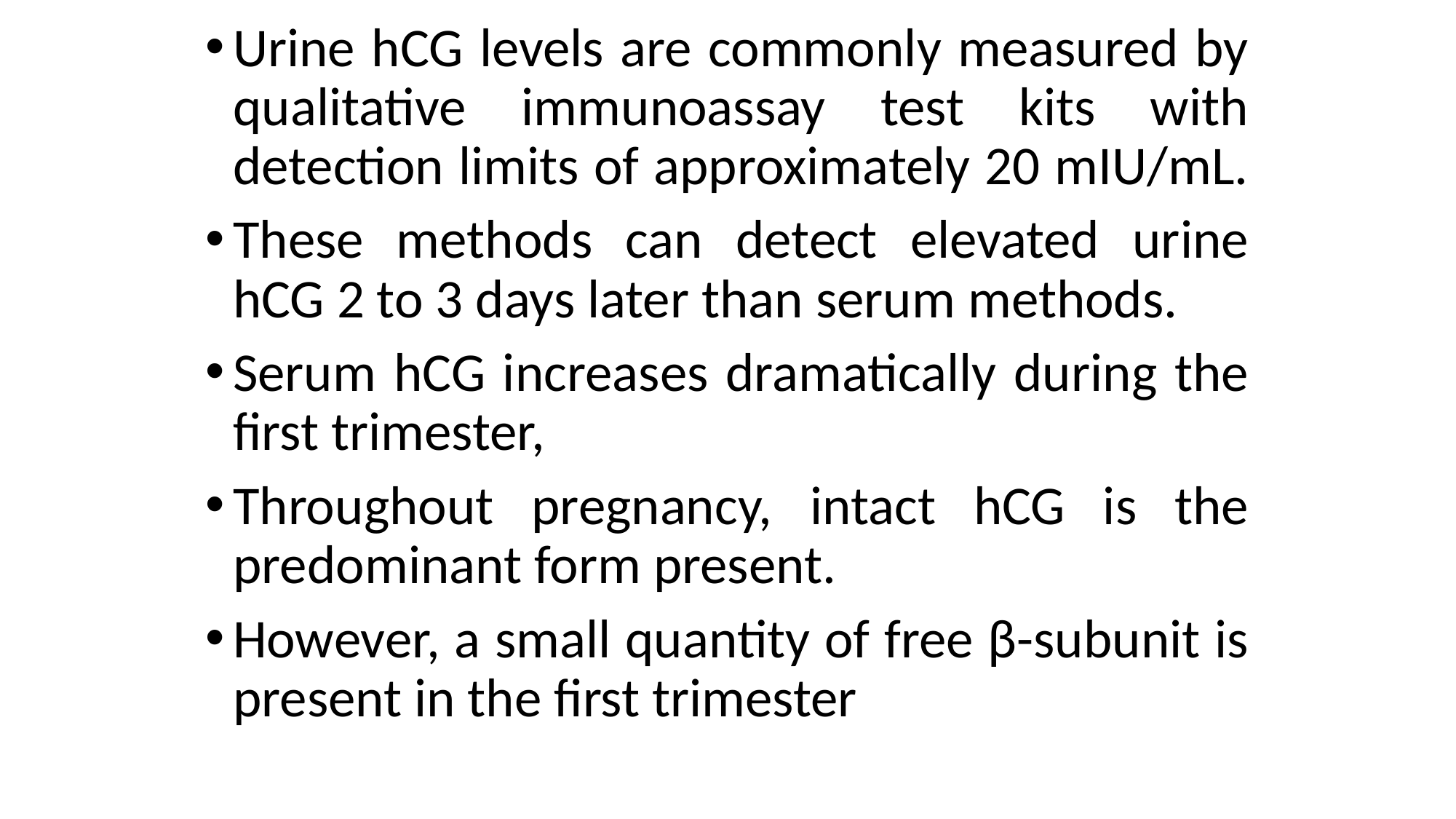

Urine hCG levels are commonly measured by qualitative immunoassay test kits with detection limits of approximately 20 mIU/mL.
These methods can detect elevated urine hCG 2 to 3 days later than serum methods.
Serum hCG increases dramatically during the first trimester,
Throughout pregnancy, intact hCG is the predominant form present.
However, a small quantity of free β-subunit is present in the first trimester